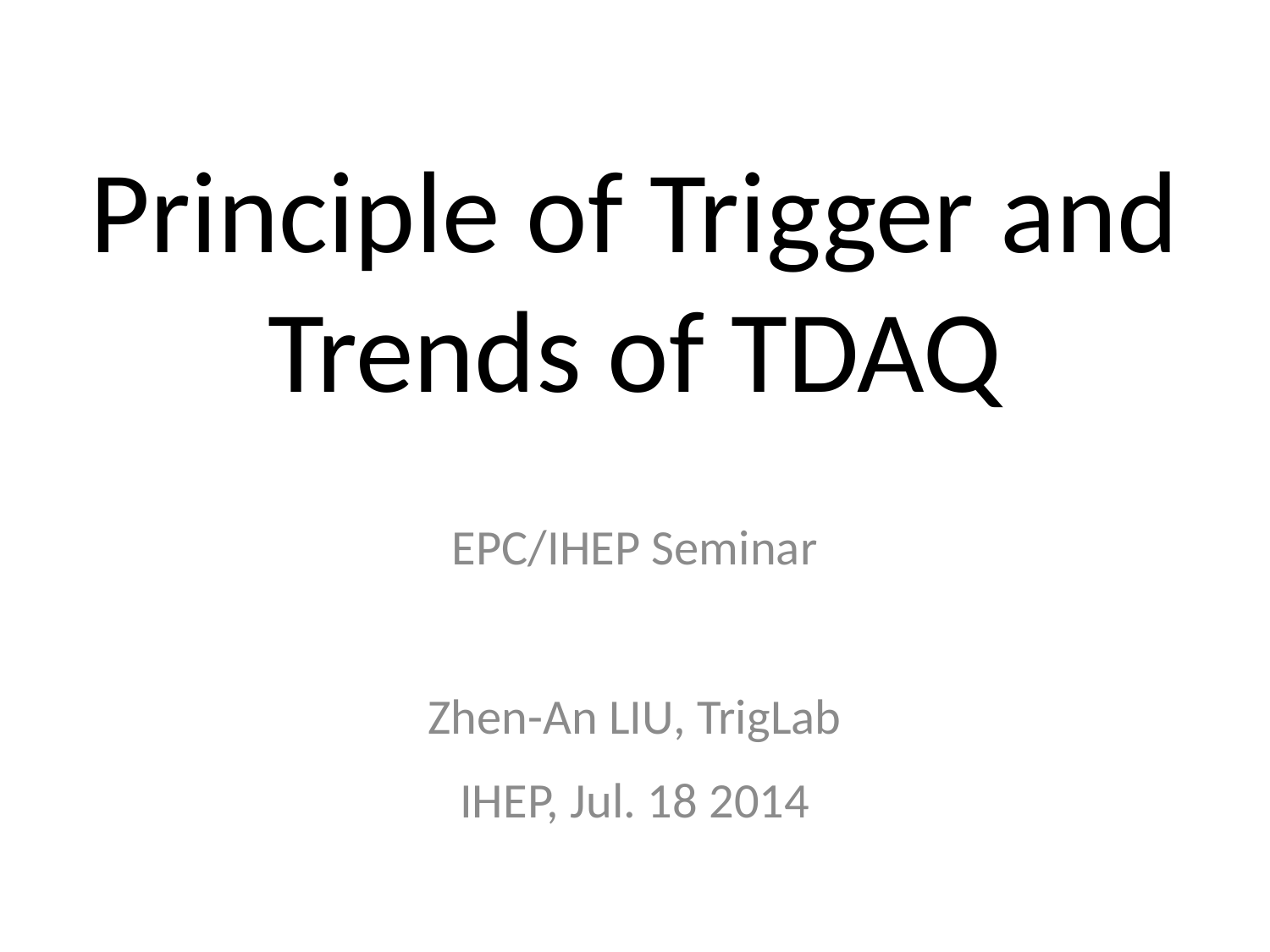

# Principle of Trigger and Trends of TDAQ
EPC/IHEP Seminar

Zhen-An LIU, TrigLab
IHEP, Jul. 18 2014